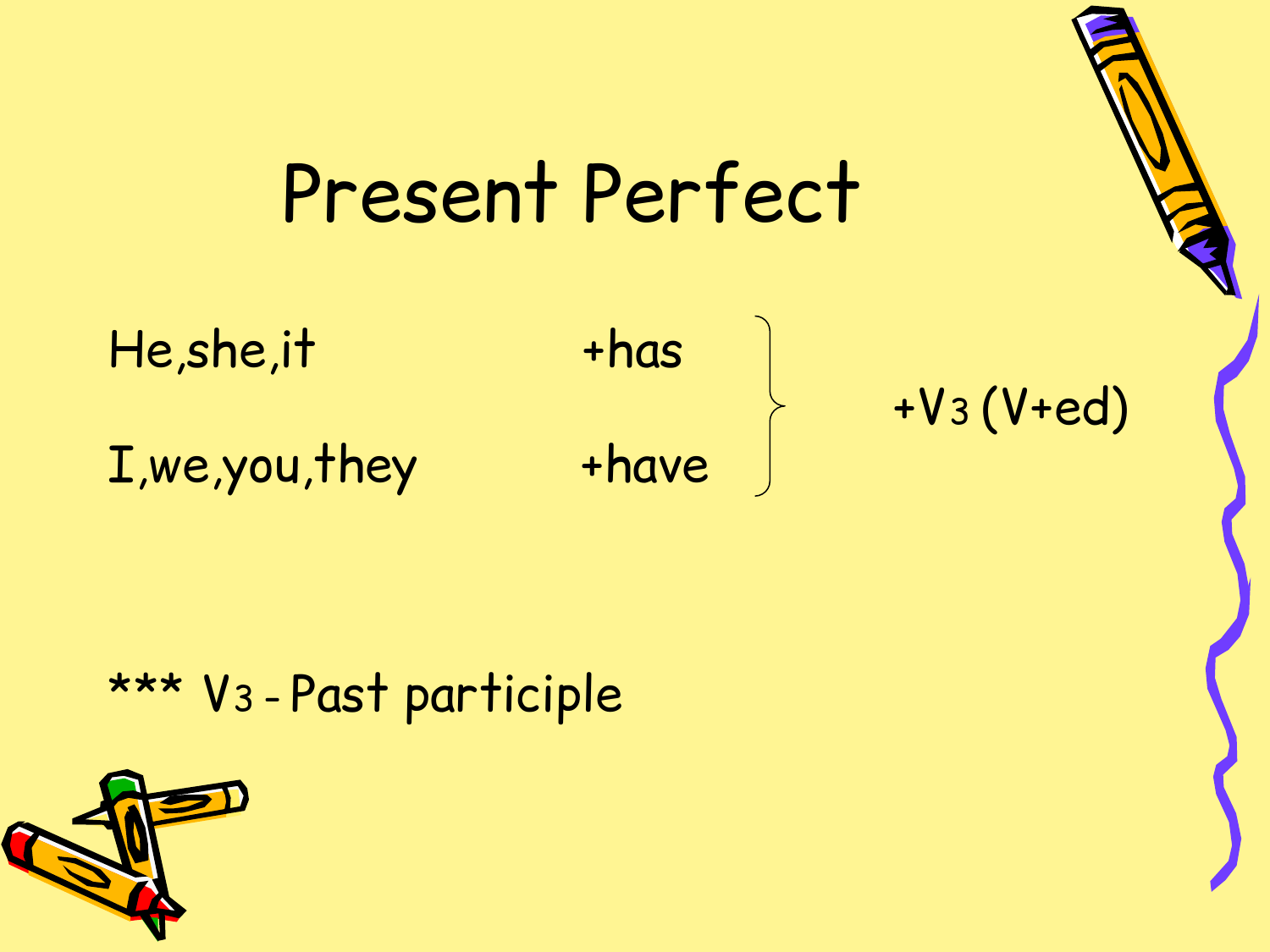

# Present Perfect

He,she,it                  +has
                                                     +V3 (V+ed)
I,we,you,they           +have

*** V3 – Past participle